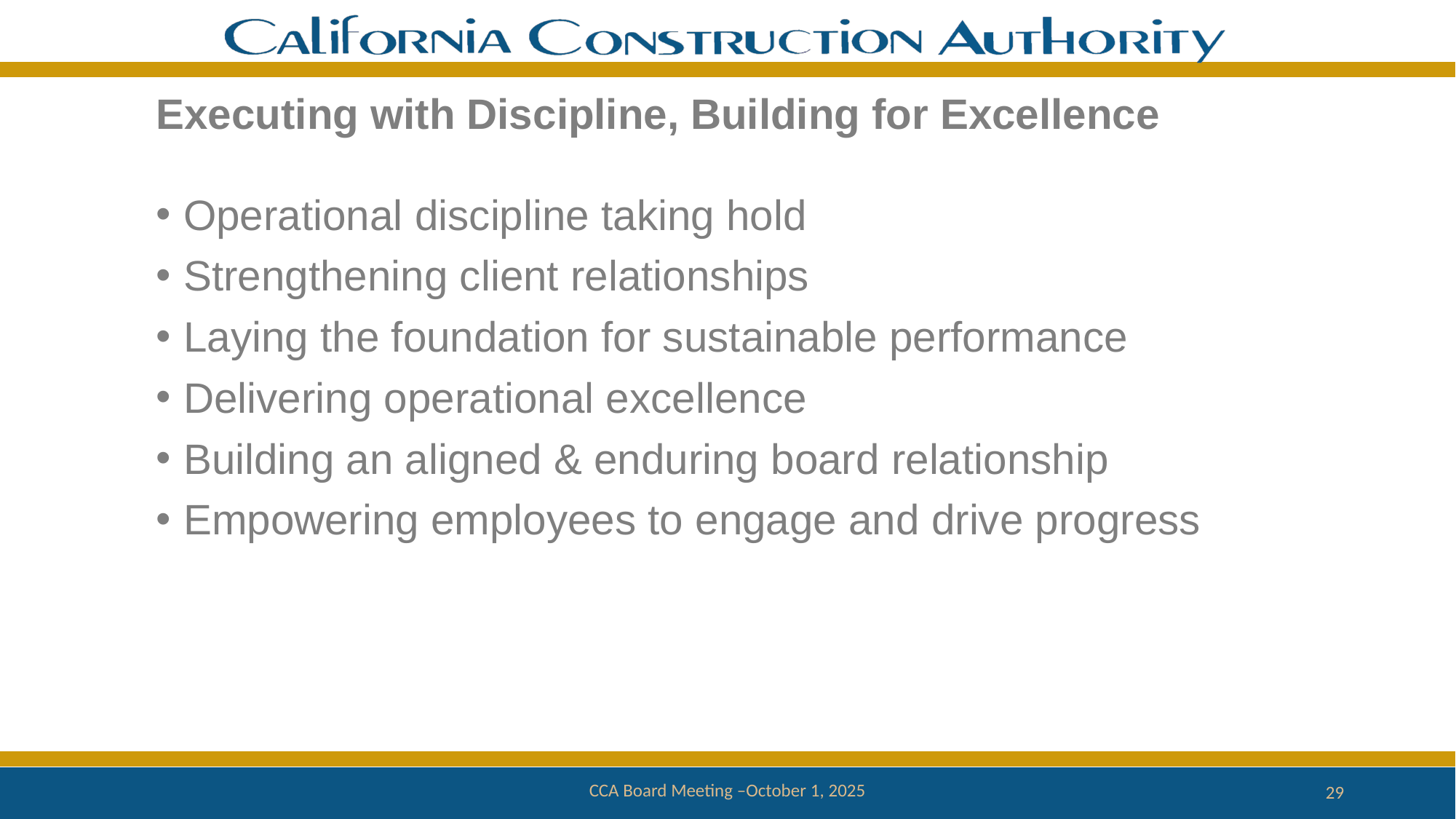

# Executing with Discipline, Building for Excellence
Operational discipline taking hold
Strengthening client relationships
Laying the foundation for sustainable performance
Delivering operational excellence
Building an aligned & enduring board relationship
Empowering employees to engage and drive progress
CCA Board Meeting –October 1, 2025
29